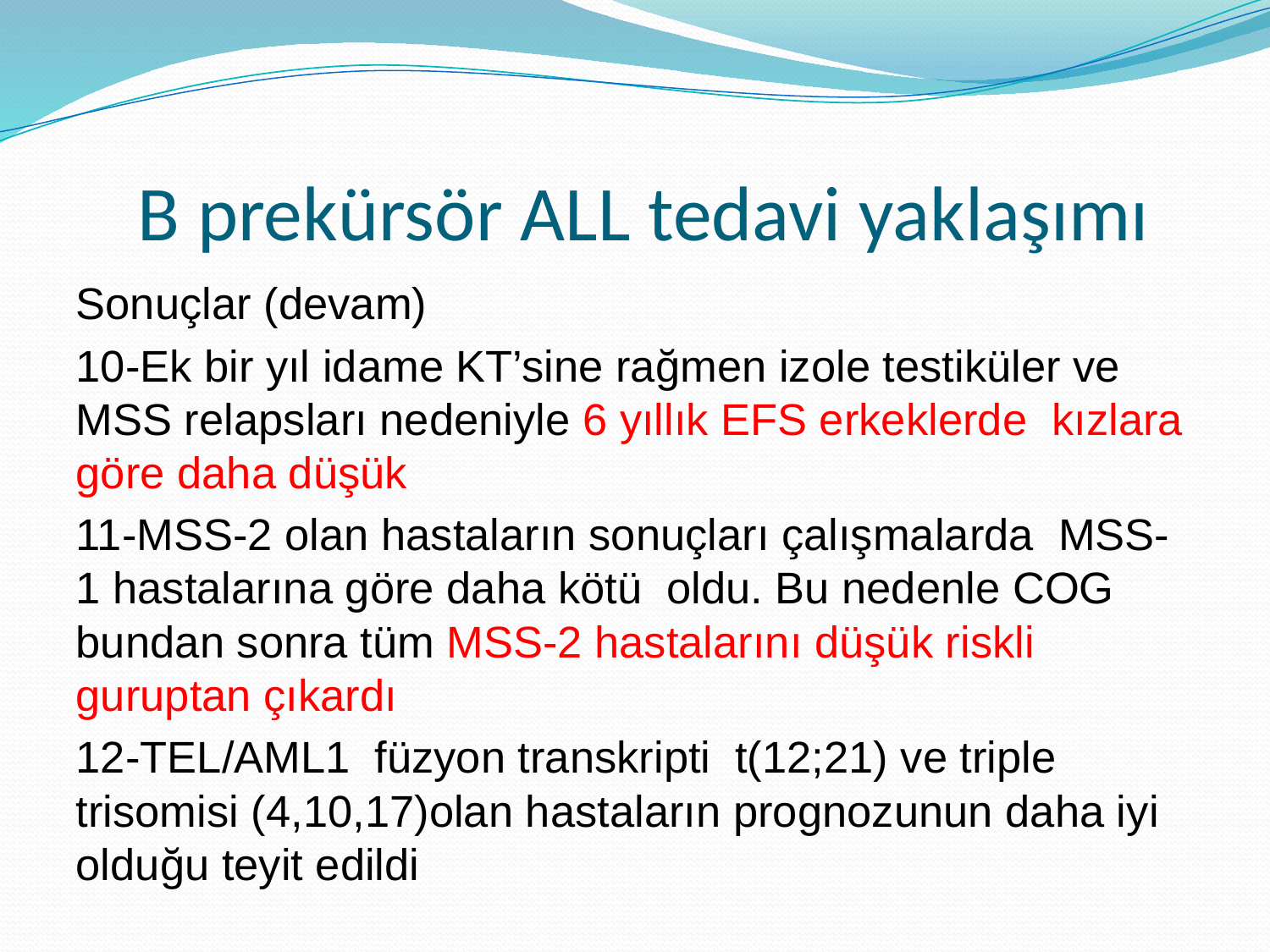

# B prekürsör ALL tedavi yaklaşımı
Sonuçlar (devam)
10-Ek bir yıl idame KT’sine rağmen izole testiküler ve MSS relapsları nedeniyle 6 yıllık EFS erkeklerde  kızlara göre daha düşük
11-MSS-2 olan hastaların sonuçları çalışmalarda  MSS-1 hastalarına göre daha kötü  oldu. Bu nedenle COG bundan sonra tüm MSS-2 hastalarını düşük riskli guruptan çıkardı
12-TEL/AML1  füzyon transkripti  t(12;21) ve triple trisomisi (4,10,17)olan hastaların prognozunun daha iyi olduğu teyit edildi